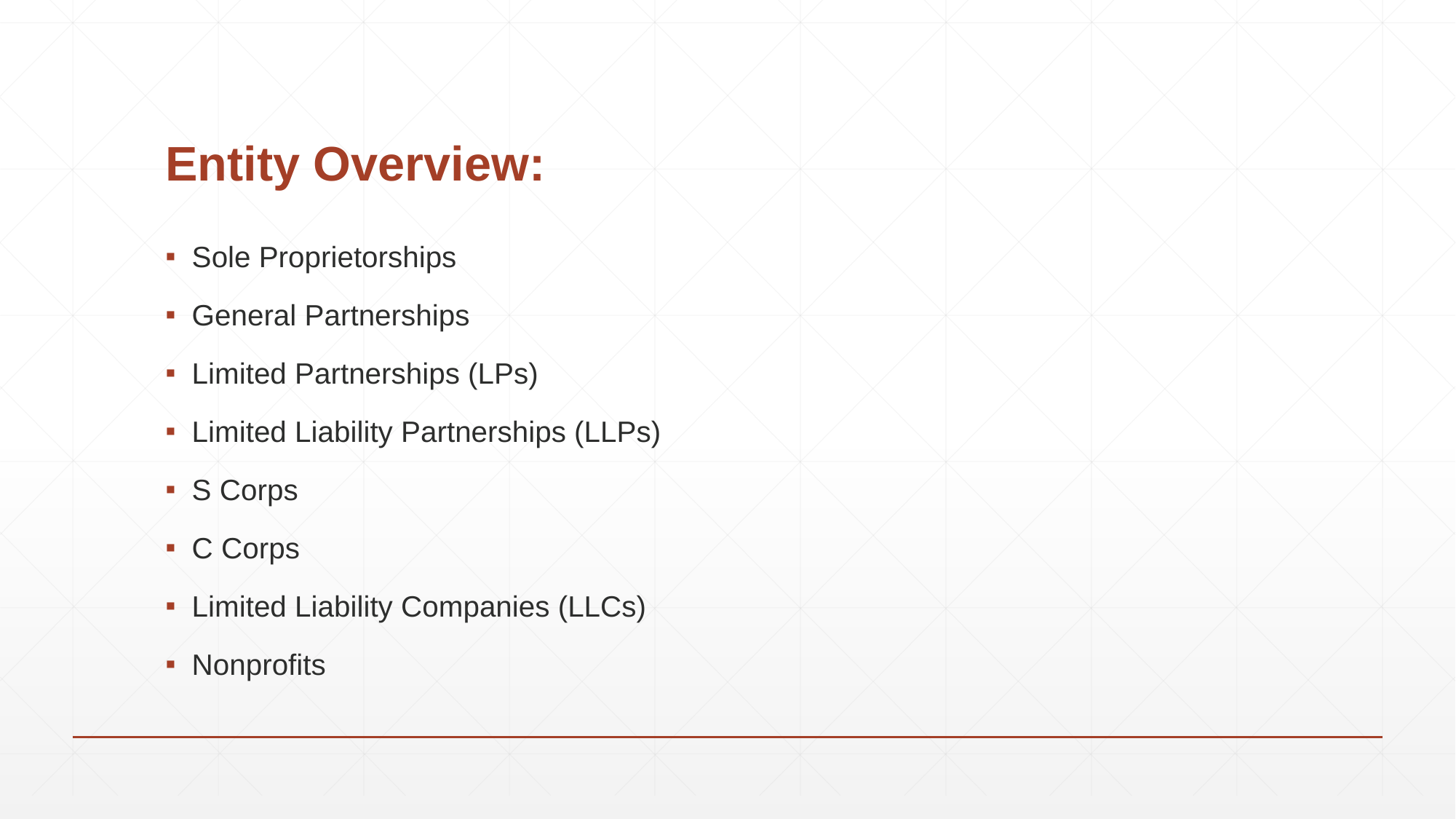

# Entity Overview:
Sole Proprietorships
General Partnerships
Limited Partnerships (LPs)
Limited Liability Partnerships (LLPs)
S Corps
C Corps
Limited Liability Companies (LLCs)
Nonprofits